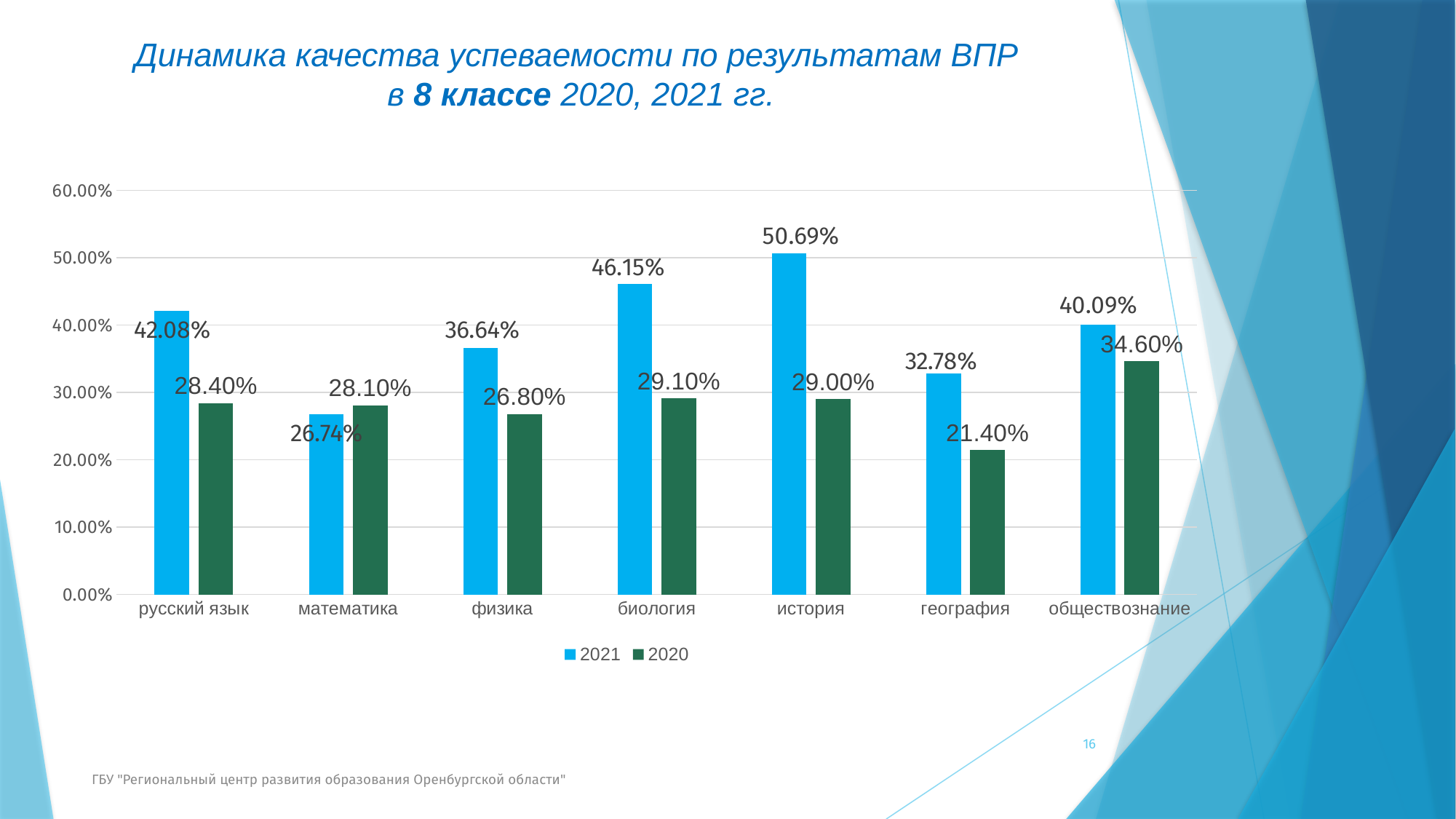

# Динамика качества успеваемости по результатам ВПР в 8 классе 2020, 2021 гг.

### Chart

| Category | 2021 | 2020 |
|---|---|---|
| русский язык | 0.42080000000000006 | 0.28400000000000003 |
| математика | 0.2674000000000001 | 0.2810000000000001 |
| физика | 0.36640000000000006 | 0.268 |
| биология | 0.4615 | 0.29100000000000004 |
| история | 0.5069 | 0.29000000000000004 |
| география | 0.32780000000000004 | 0.21400000000000002 |
| обществознание | 0.40090000000000003 | 0.34600000000000003 |
16
ГБУ "Региональный центр развития образования Оренбургской области"